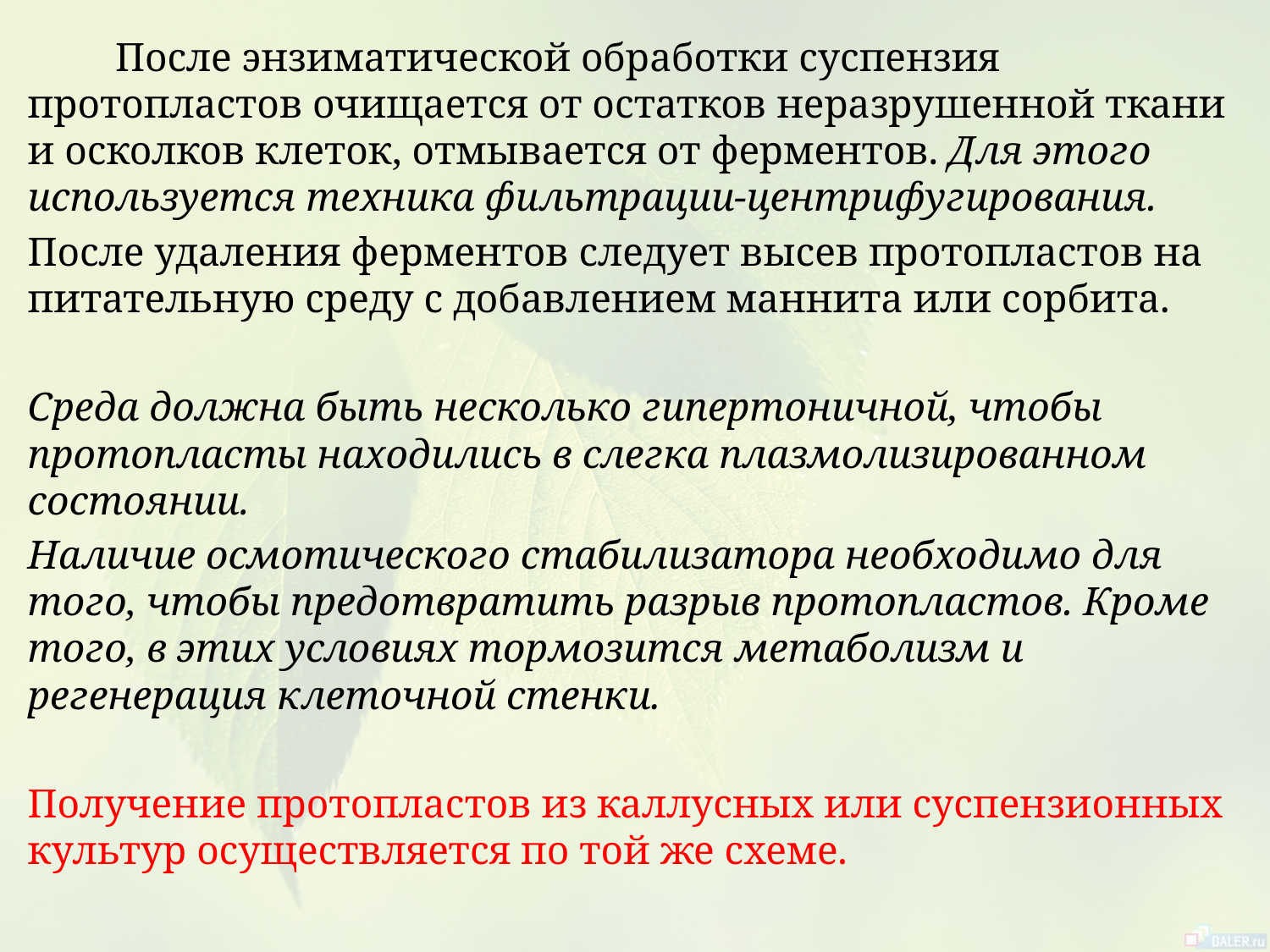

После энзиматической обработки суспензия протопластов очищается от остатков неразрушенной ткани и осколков клеток, отмывается от ферментов. Для этого используется техника фильтрации-центрифугирования.
После удаления ферментов следует высев протопластов на питательную среду с добавлением маннита или сорбита.

Среда должна быть несколько гипертоничной, чтобы протопласты находились в слегка плазмолизированном состоянии.
Наличие осмотического стабилизатора необходимо для того, чтобы предотвратить разрыв протопластов. Кроме того, в этих условиях тормозится метаболизм и регенерация клеточной стенки.

Получение протопластов из каллусных или суспензионных культур осуществляется по той же схеме.